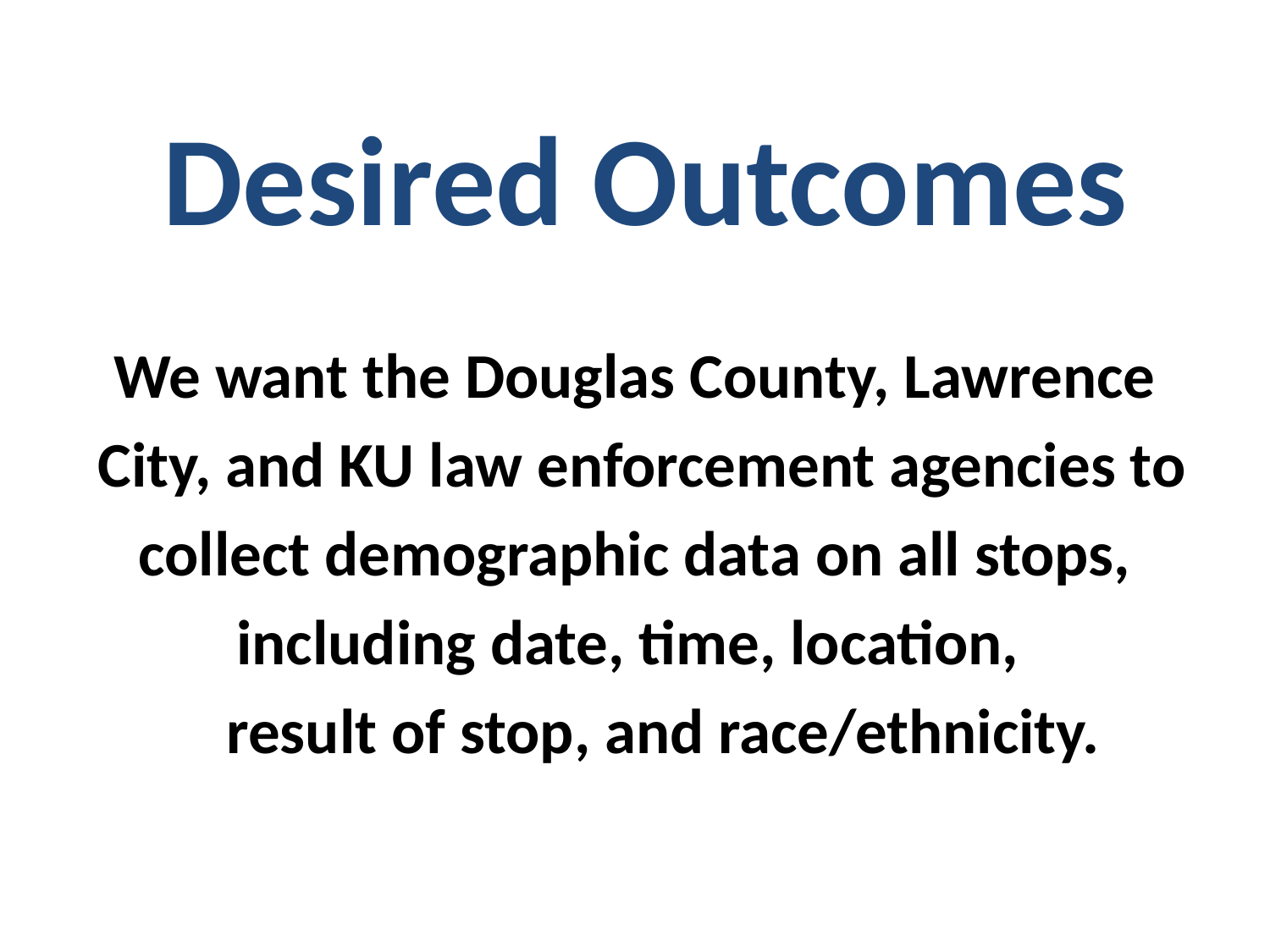

# Desired Outcomes
We want the Douglas County, Lawrence
 City, and KU law enforcement agencies to
 collect demographic data on all stops,
including date, time, location,
    result of stop, and race/ethnicity.